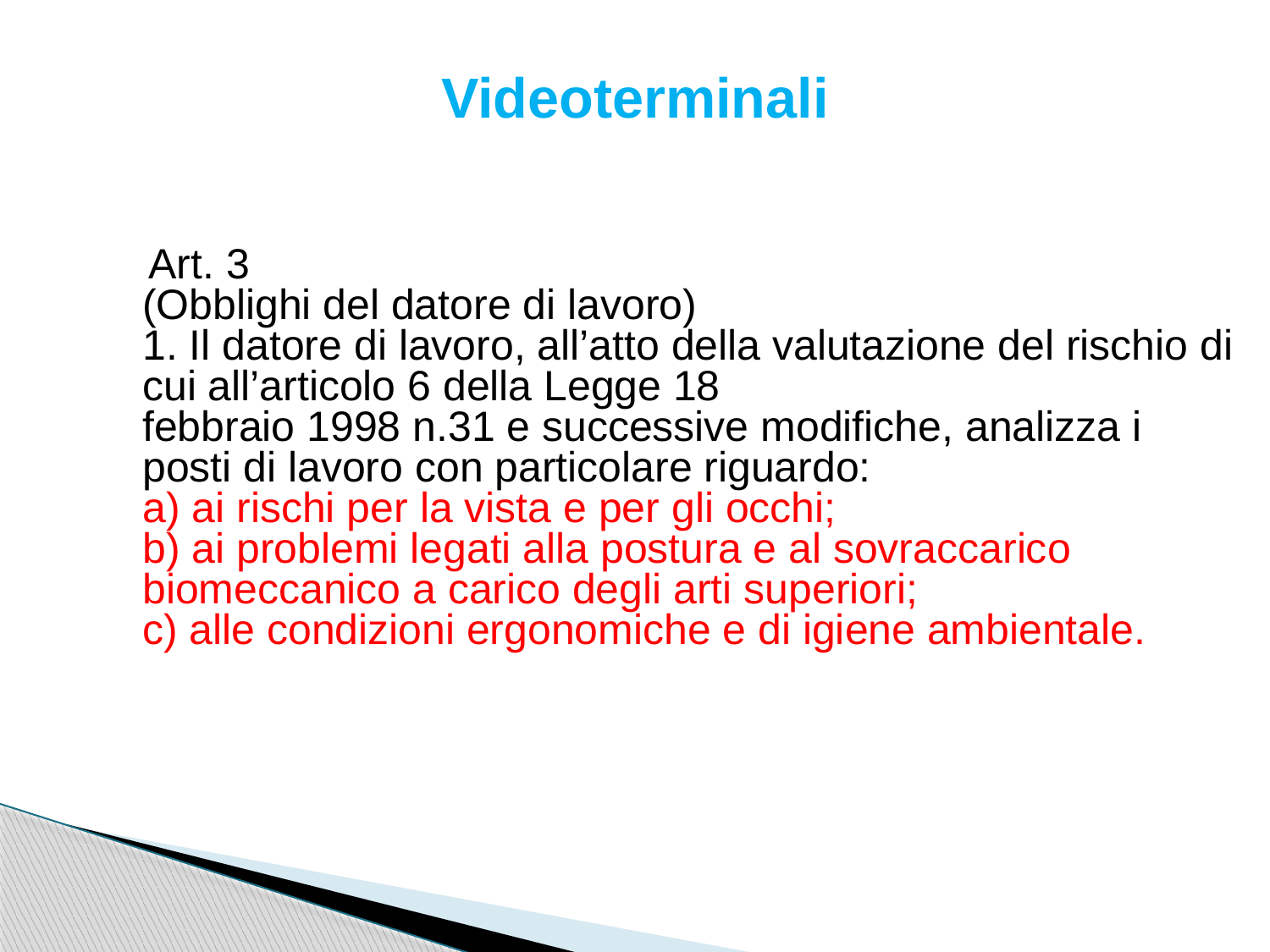

Videoterminali
     Art. 3
(Obblighi del datore di lavoro)
1. Il datore di lavoro, all’atto della valutazione del rischio di cui all’articolo 6 della Legge 18
febbraio 1998 n.31 e successive modifiche, analizza i posti di lavoro con particolare riguardo:
a) ai rischi per la vista e per gli occhi;
b) ai problemi legati alla postura e al sovraccarico biomeccanico a carico degli arti superiori;
c) alle condizioni ergonomiche e di igiene ambientale.